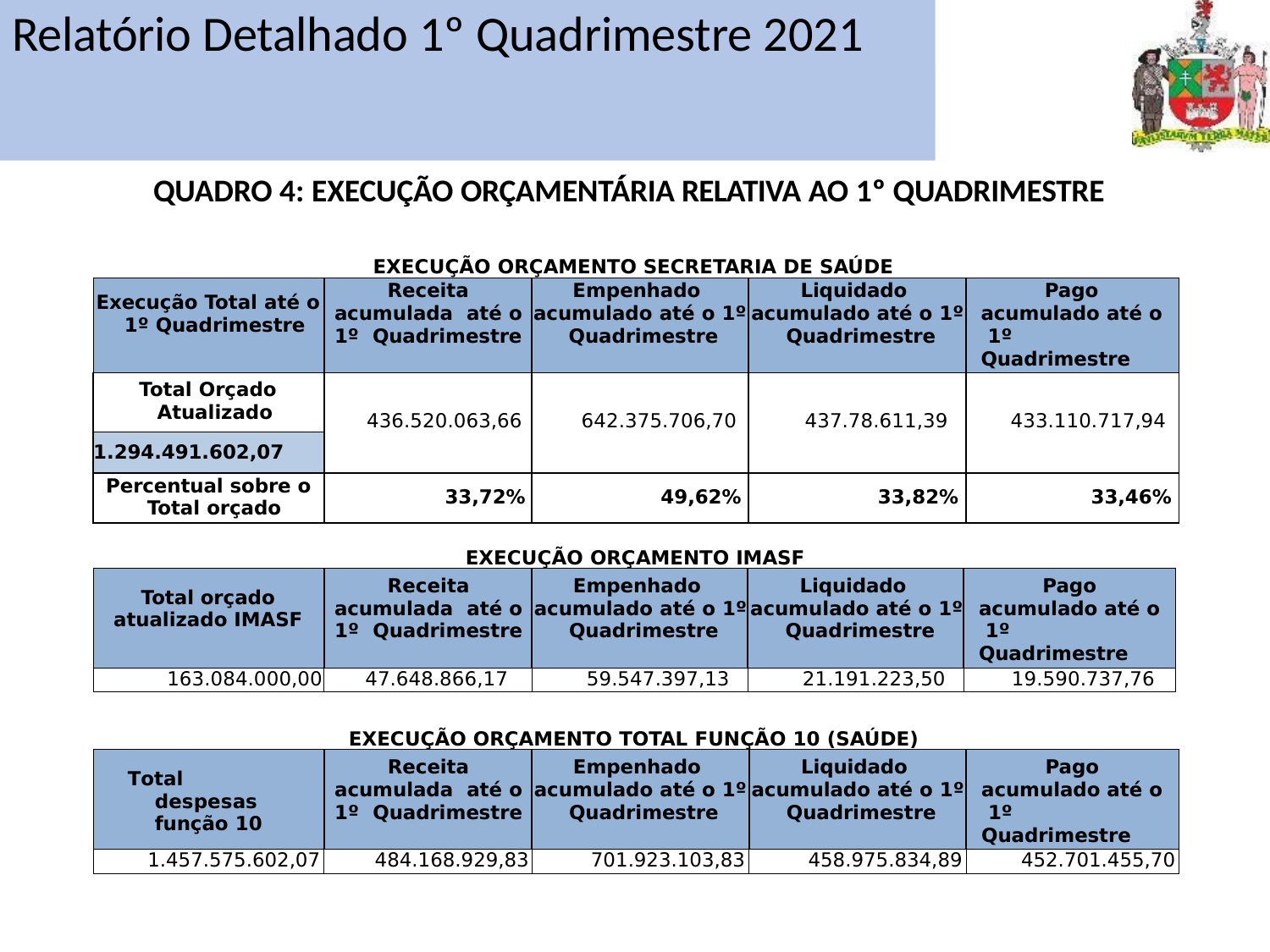

# Relatório Detalhado 1º Quadrimestre 2021
Relatório Detalhado - 3º Quadrimestre 2019
Execução Orçamentária
QUADRO 4: EXECUÇÃO ORÇAMENTÁRIA RELATIVA AO 1º QUADRIMESTRE
EXECUÇÃO ORÇAMENTO SECRETARIA DE SAÚDE
| Execução Total até o 1º Quadrimestre | Receita acumulada até o 1º Quadrimestre | Empenhado acumulado até o 1º Quadrimestre | Liquidado acumulado até o 1º Quadrimestre | Pago acumulado até o 1º Quadrimestre |
| --- | --- | --- | --- | --- |
| Total Orçado Atualizado | 436.520.063,66 | 642.375.706,70 | 437.78.611,39 | 433.110.717,94 |
| 1.294.491.602,07 |  |  |  |  |
| Percentual sobre o Total orçado | 33,72% | 49,62% | 33,82% | 33,46% |
EXECUÇÃO ORÇAMENTO IMASF
| Total orçado atualizado IMASF | Receita acumulada até o 1º Quadrimestre | Empenhado acumulado até o 1º Quadrimestre | Liquidado acumulado até o 1º Quadrimestre | Pago acumulado até o 1º Quadrimestre |
| --- | --- | --- | --- | --- |
| 163.084.000,00 | 47.648.866,17 | 59.547.397,13 | 21.191.223,50 | 19.590.737,76 |
EXECUÇÃO ORÇAMENTO TOTAL FUNÇÃO 10 (SAÚDE)
| Total despesas função 10 | Receita acumulada até o 1º Quadrimestre | Empenhado acumulado até o 1º Quadrimestre | Liquidado acumulado até o 1º Quadrimestre | Pago acumulado até o 1º Quadrimestre |
| --- | --- | --- | --- | --- |
| 1.457.575.602,07 | 484.168.929,83 | 701.923.103,83 | 458.975.834,89 | 452.701.455,70 |